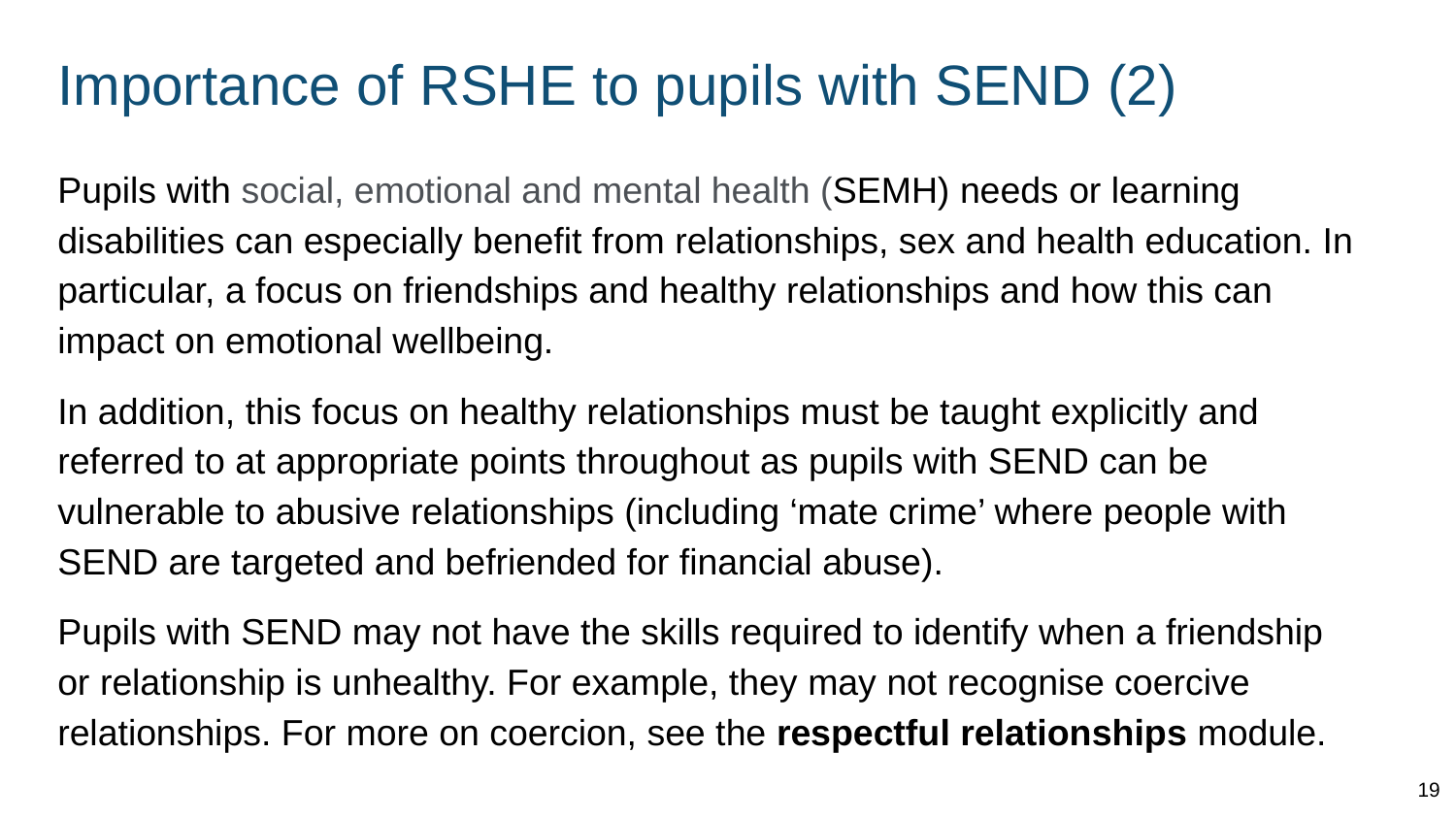

# Importance of RSHE to pupils with SEND (2)

Pupils with social, emotional and mental health (SEMH) needs or learning disabilities can especially benefit from relationships, sex and health education. In particular, a focus on friendships and healthy relationships and how this can impact on emotional wellbeing.
In addition, this focus on healthy relationships must be taught explicitly and referred to at appropriate points throughout as pupils with SEND can be vulnerable to abusive relationships (including ‘mate crime’ where people with SEND are targeted and befriended for financial abuse).
Pupils with SEND may not have the skills required to identify when a friendship or relationship is unhealthy. For example, they may not recognise coercive relationships. For more on coercion, see the respectful relationships module.

19